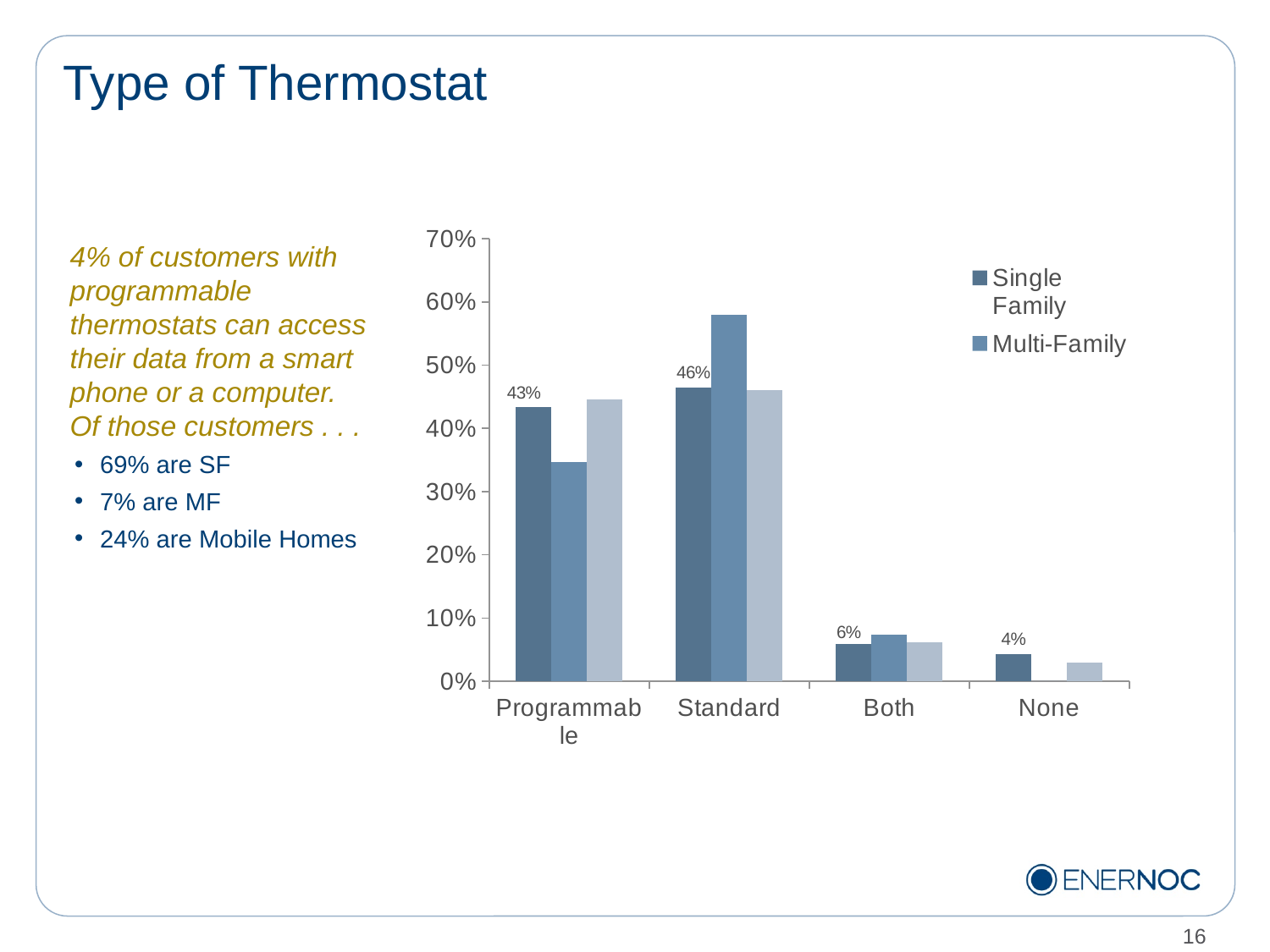

# Type of Thermostat

### Chart

| Category | Single Family | Multi-Family | Mobile Home |
|---|---|---|---|
| Programmable | 0.4331000000000002 | 0.3470000000000002 | 0.4464 |
| Standard | 0.4642 | 0.5793 | 0.4609000000000002 |
| Both | 0.05950000000000003 | 0.07370000000000003 | 0.0618 |
| None | 0.0433 | 0.0 | 0.0289 |
4% of customers with programmable thermostats can access their data from a smart phone or a computer.  Of those customers . . .
69% are SF
7% are MF
24% are Mobile Homes